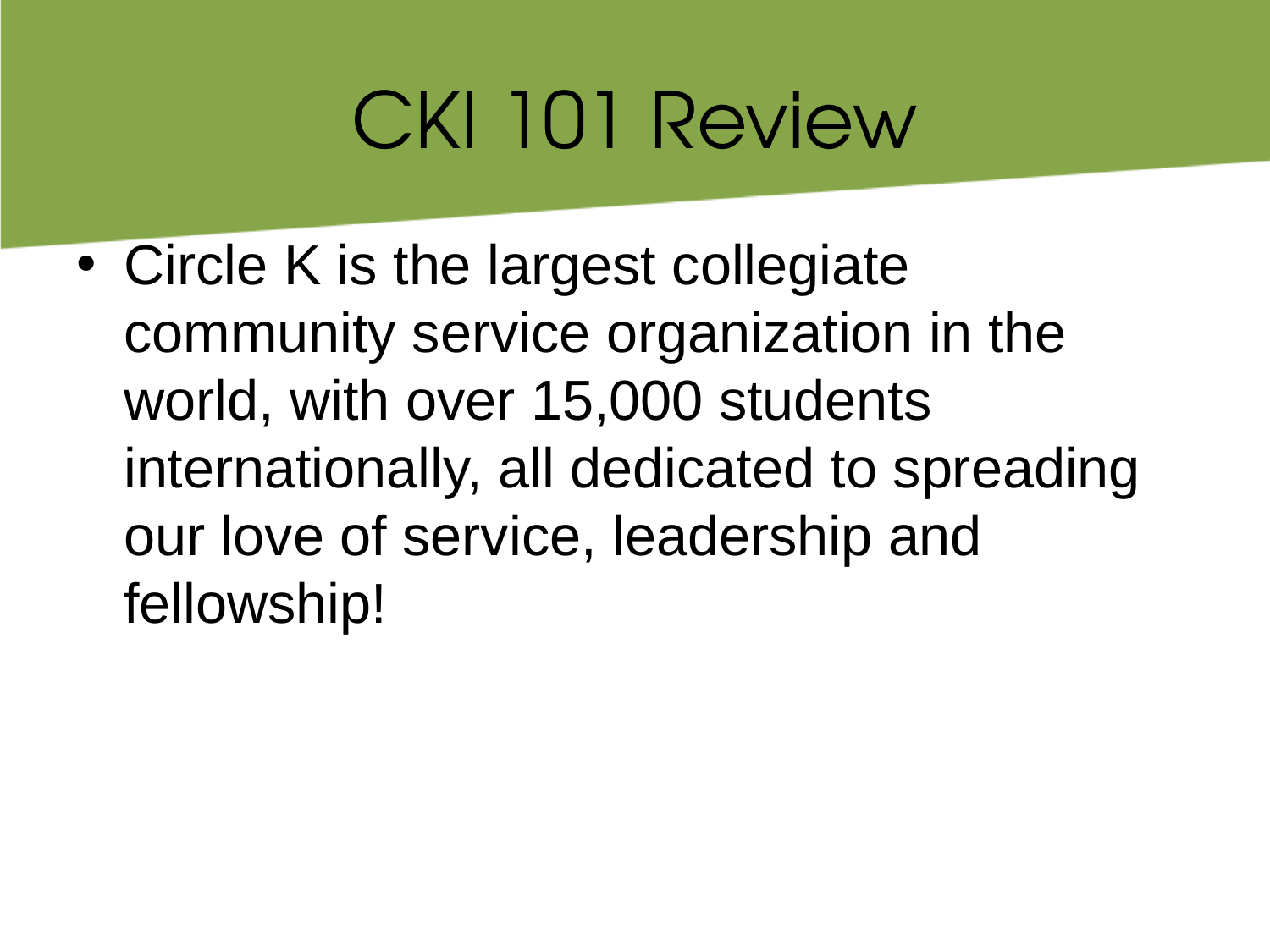

# CKI 101 Review
Circle K is the largest collegiate community service organization in the world, with over 15,000 students internationally, all dedicated to spreading our love of service, leadership and fellowship!